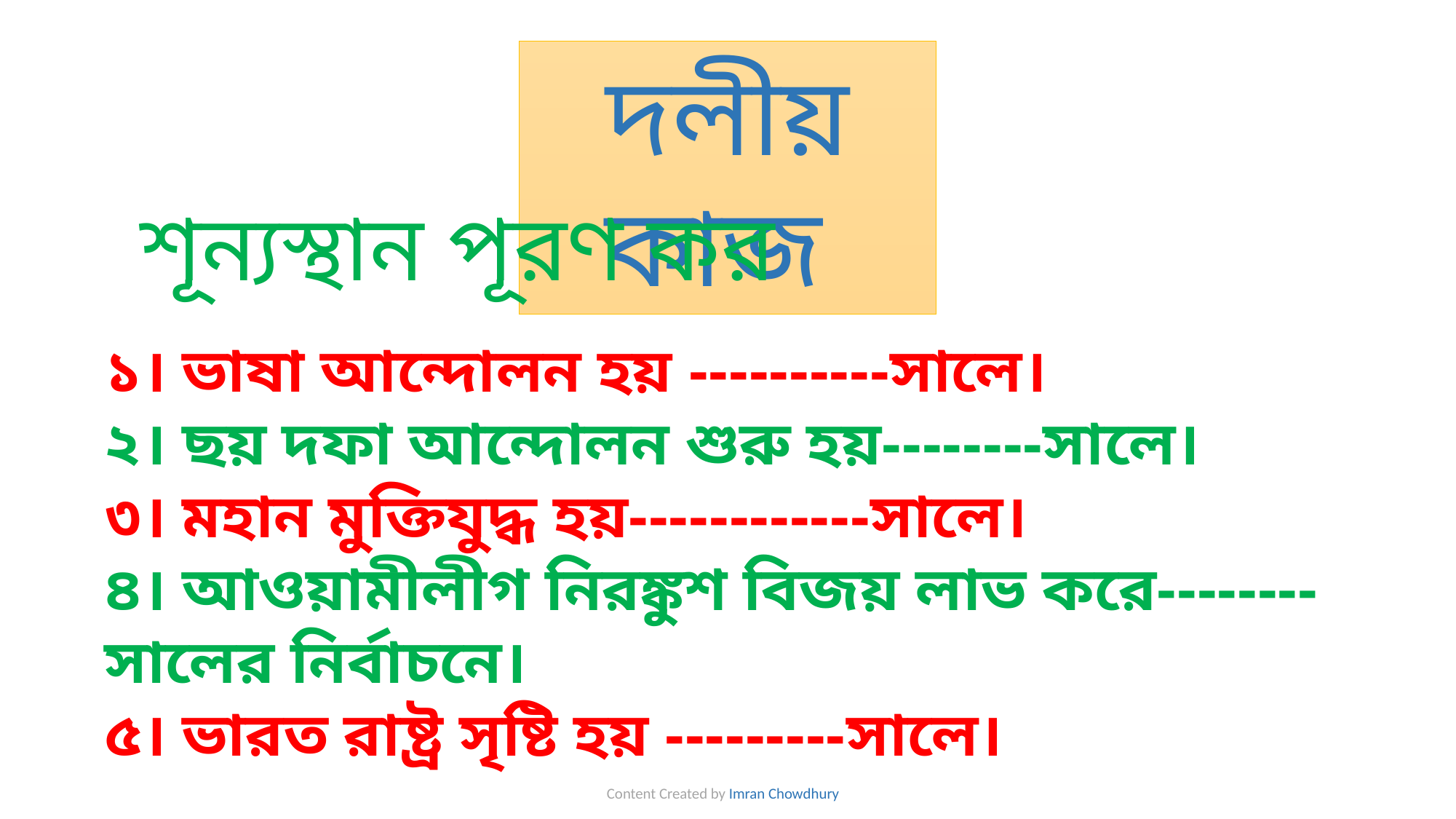

দলীয় কাজ
শূন্যস্থান পূরণ কর
১। ভাষা আন্দোলন হয় ----------সালে।
২। ছয় দফা আন্দোলন শুরু হয়--------সালে।
৩। মহান মুক্তিযুদ্ধ হয়------------সালে।
৪। আওয়ামীলীগ নিরঙ্কুশ বিজয় লাভ করে--------সালের নির্বাচনে।
৫। ভারত রাষ্ট্র সৃষ্টি হয় ---------সালে।

Content Created by Imran Chowdhury